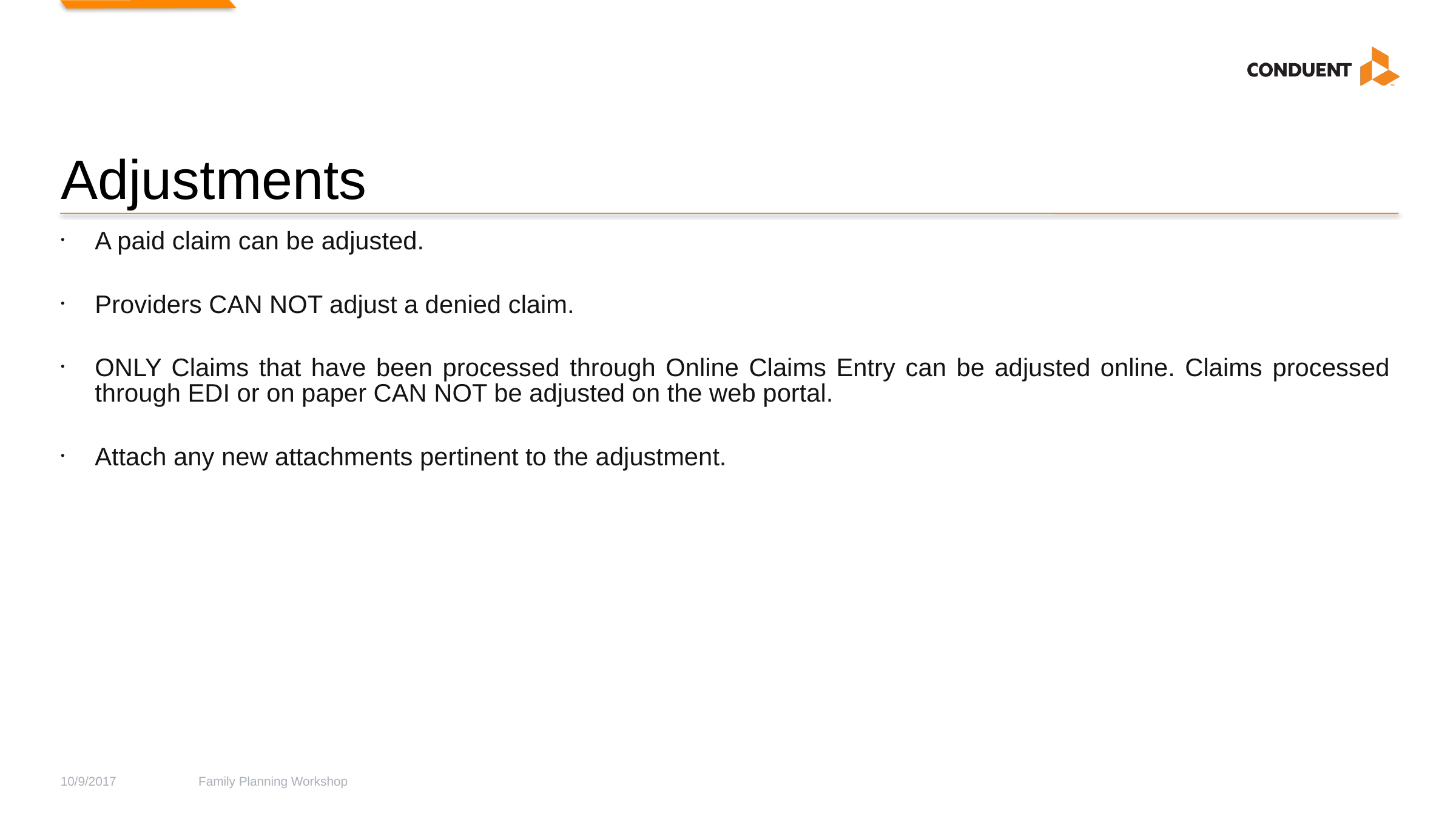

# Adjustments
A paid claim can be adjusted.
Providers CAN NOT adjust a denied claim.
ONLY Claims that have been processed through Online Claims Entry can be adjusted online. Claims processed through EDI or on paper CAN NOT be adjusted on the web portal.
Attach any new attachments pertinent to the adjustment.
10/9/2017
Family Planning Workshop